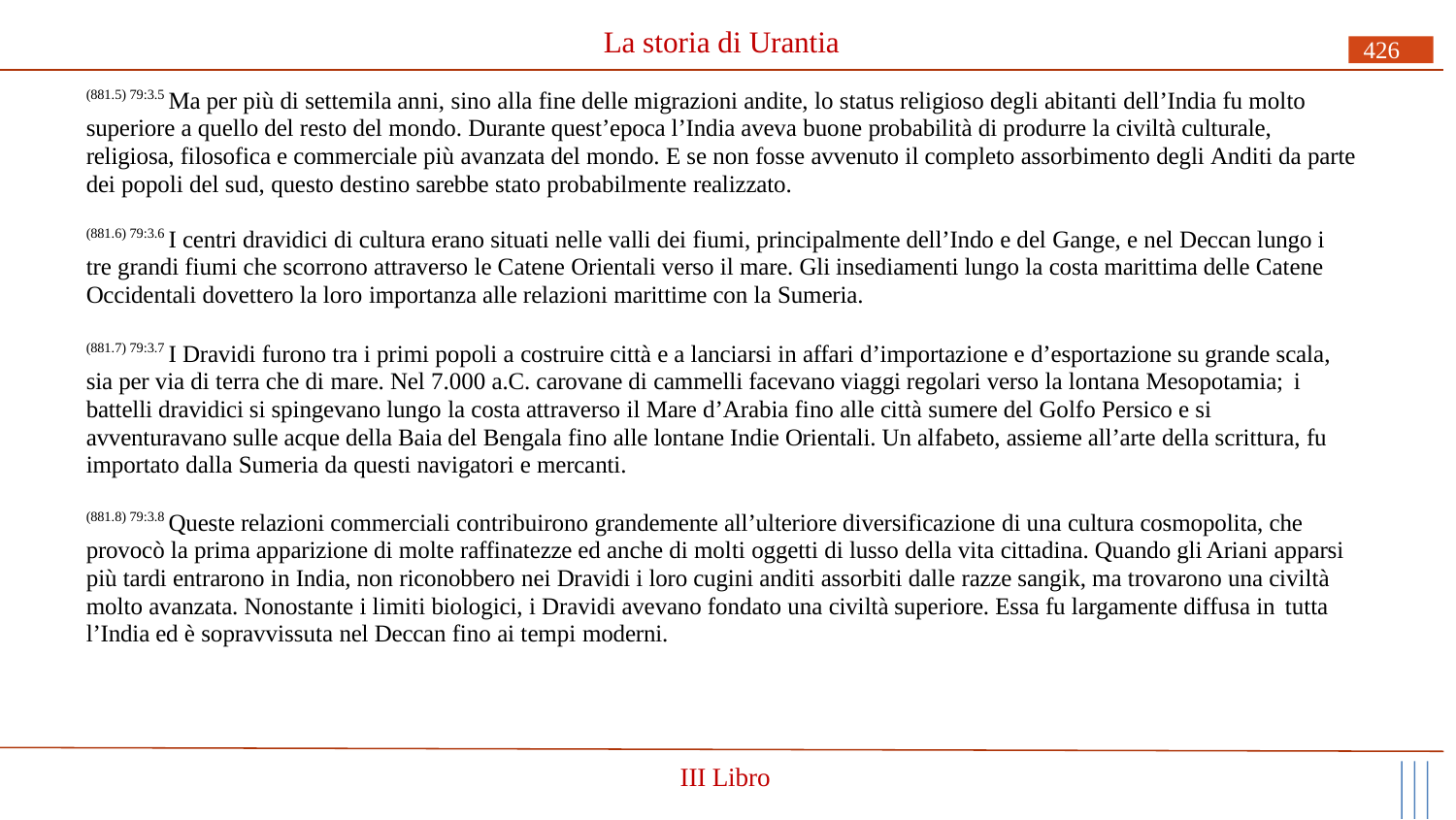

# La storia di Urantia
426

(881.5) 79:3.5 Ma per più di settemila anni, sino alla fine delle migrazioni andite, lo status religioso degli abitanti dell’India fu molto  superiore a quello del resto del mondo. Durante quest’epoca l’India aveva buone probabilità di produrre la civiltà culturale,  religiosa, filosofica e commerciale più avanzata del mondo. E se non fosse avvenuto il completo assorbimento degli Anditi da parte  dei popoli del sud, questo destino sarebbe stato probabilmente realizzato.

(881.6) 79:3.6 I centri dravidici di cultura erano situati nelle valli dei fiumi, principalmente dell’Indo e del Gange, e nel Deccan lungo i  tre grandi fiumi che scorrono attraverso le Catene Orientali verso il mare. Gli insediamenti lungo la costa marittima delle Catene  Occidentali dovettero la loro importanza alle relazioni marittime con la Sumeria.

(881.7) 79:3.7 I Dravidi furono tra i primi popoli a costruire città e a lanciarsi in affari d’importazione e d’esportazione su grande scala,  sia per via di terra che di mare. Nel 7.000 a.C. carovane di cammelli facevano viaggi regolari verso la lontana Mesopotamia; i
battelli dravidici si spingevano lungo la costa attraverso il Mare d’Arabia fino alle città sumere del Golfo Persico e si  avventuravano sulle acque della Baia del Bengala fino alle lontane Indie Orientali. Un alfabeto, assieme all’arte della scrittura, fu
importato dalla Sumeria da questi navigatori e mercanti.

(881.8) 79:3.8 Queste relazioni commerciali contribuirono grandemente all’ulteriore diversificazione di una cultura cosmopolita, che  provocò la prima apparizione di molte raffinatezze ed anche di molti oggetti di lusso della vita cittadina. Quando gli Ariani apparsi  più tardi entrarono in India, non riconobbero nei Dravidi i loro cugini anditi assorbiti dalle razze sangik, ma trovarono una civiltà  molto avanzata. Nonostante i limiti biologici, i Dravidi avevano fondato una civiltà superiore. Essa fu largamente diffusa in tutta
l’India ed è sopravvissuta nel Deccan fino ai tempi moderni.

III Libro